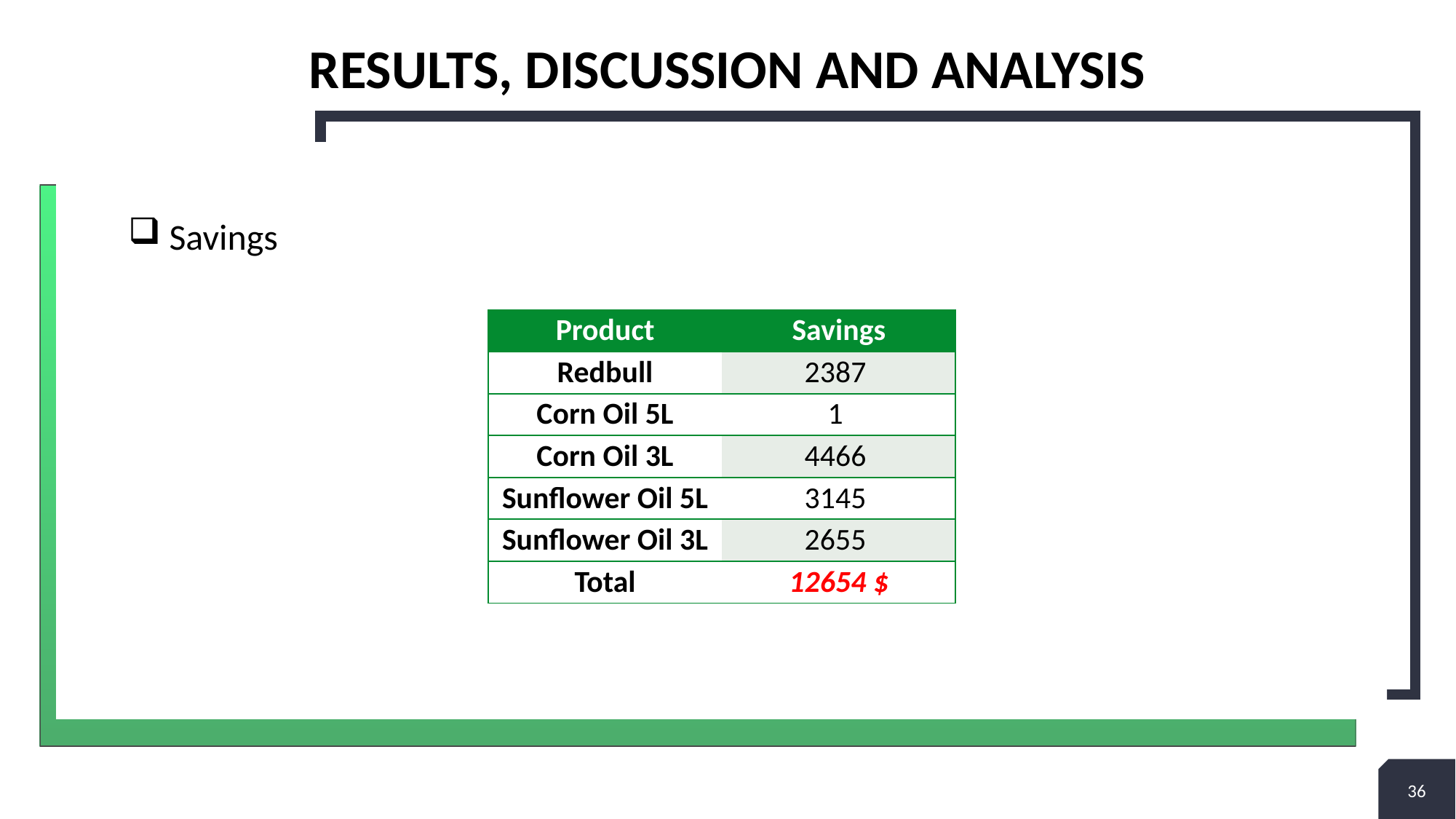

# Results, discussion and analysis
Savings

| Product | Savings |
| --- | --- |
| Redbull | 2387 |
| Corn Oil 5L | 1 |
| Corn Oil 3L | 4466 |
| Sunflower Oil 5L | 3145 |
| Sunflower Oil 3L | 2655 |
| Total | 12654 $ |
36